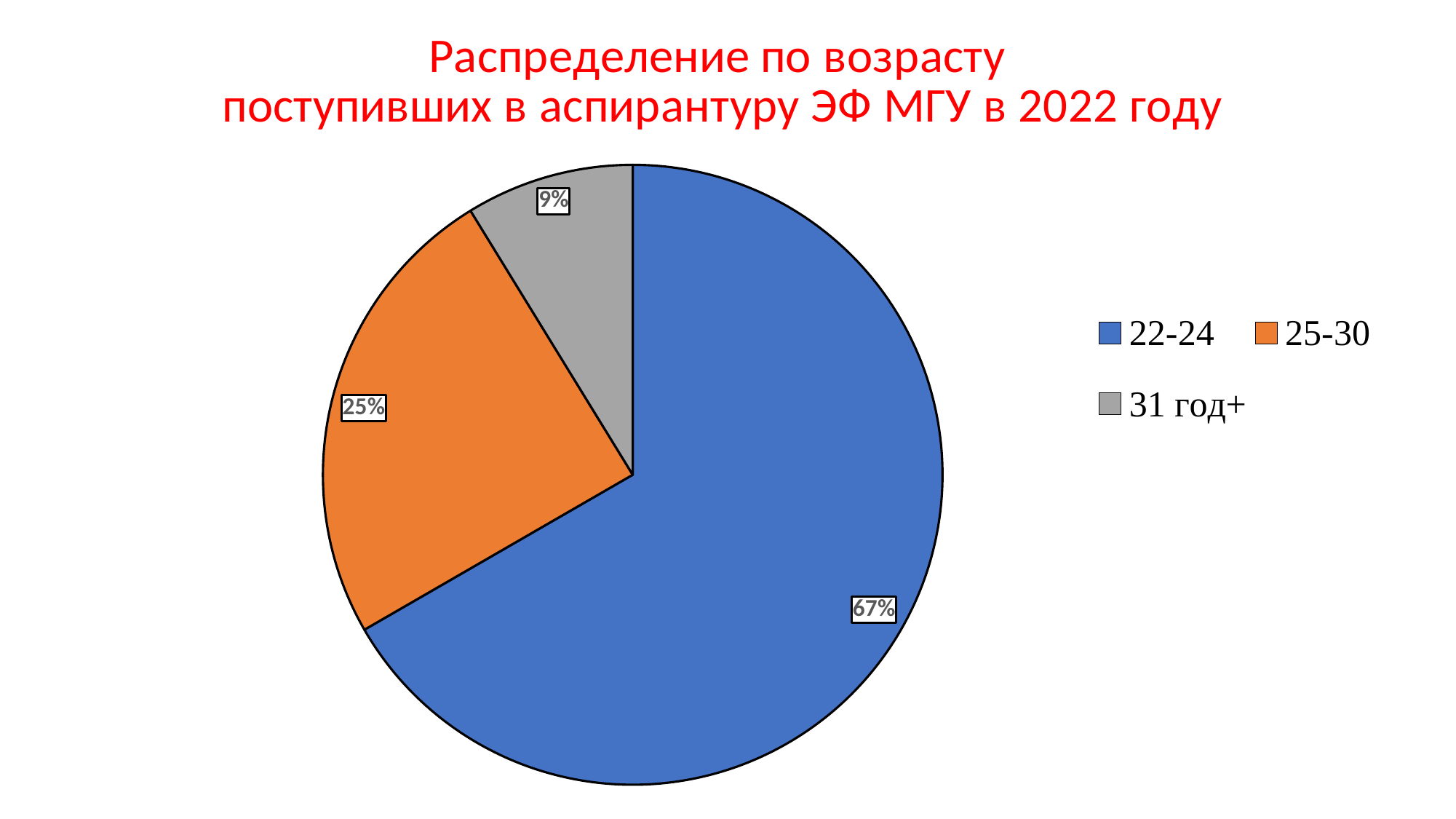

### Chart: Распределение по возрасту
поступивших в аспирантуру ЭФ МГУ в 2022 году

| Category |  |
|---|---|
| 22-24 | 38.0 |
| 25-30 | 14.0 |
| 31 год+ | 5.0 |